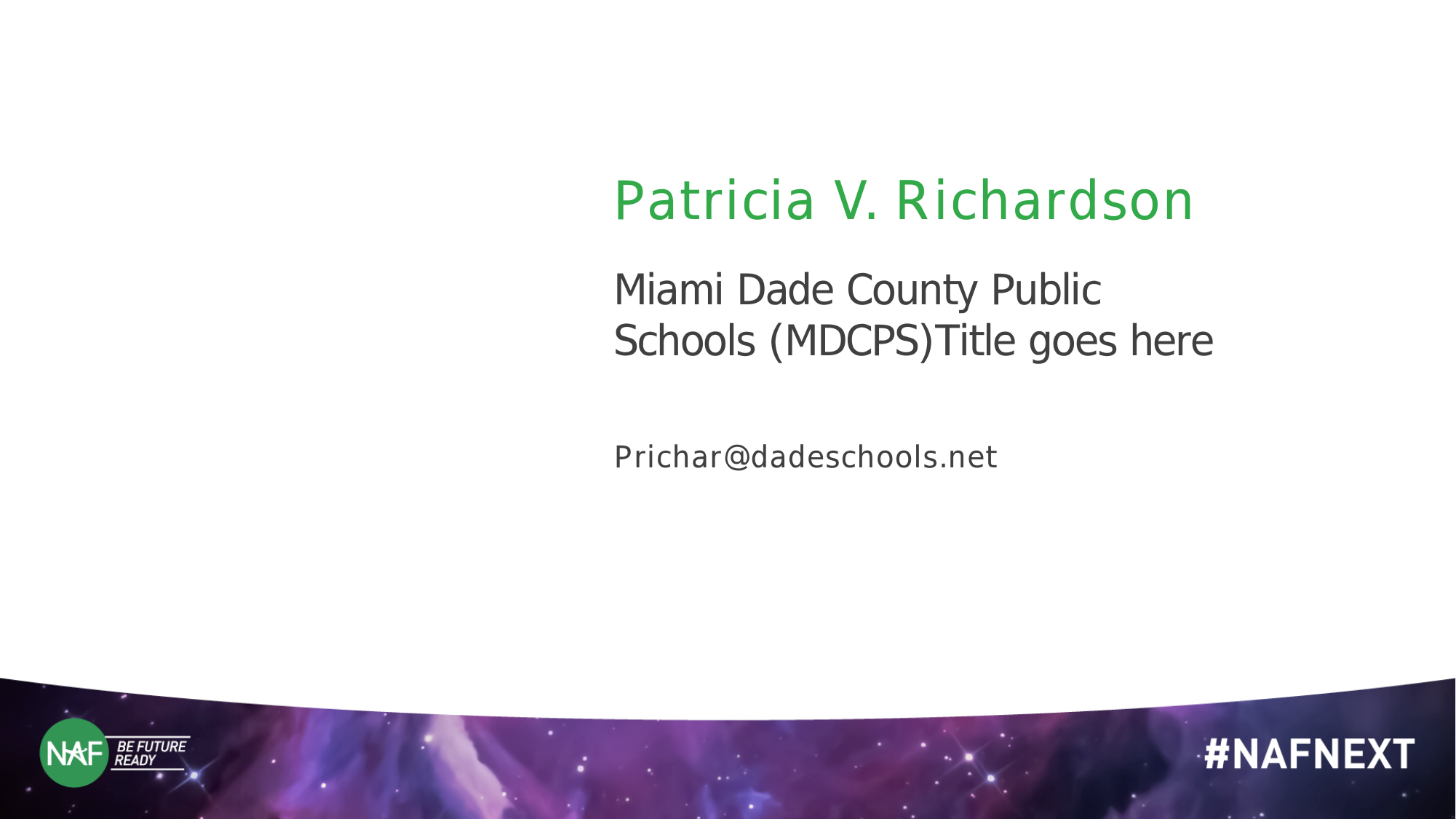

Patricia V. Richardson
Miami Dade County Public Schools (MDCPS)Title goes here

Prichar@dadeschools.net